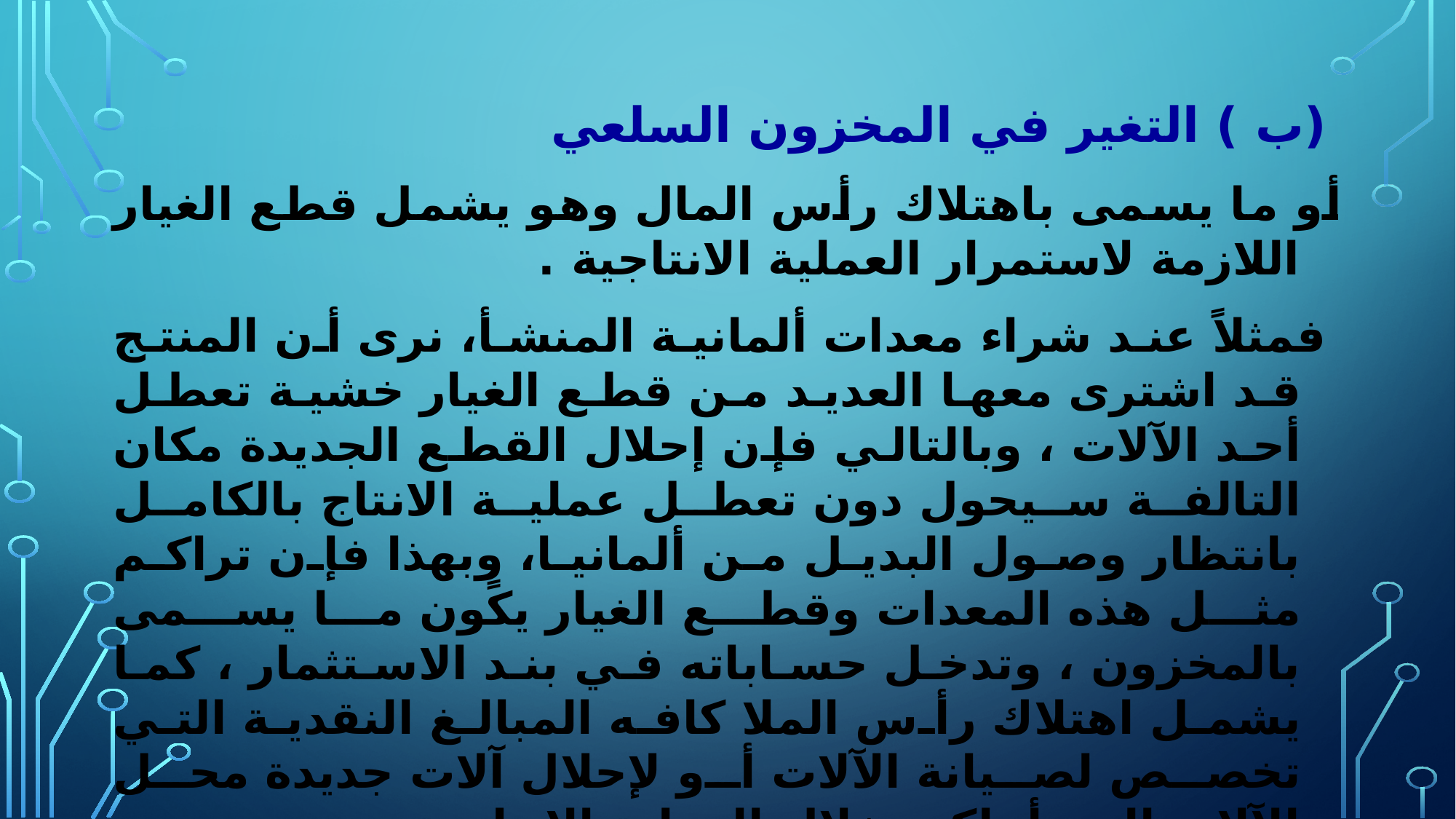

(ب ) التغير في المخزون السلعي
أو ما يسمى باهتلاك رأس المال وهو يشمل قطع الغيار اللازمة لاستمرار العملية الانتاجية .
 فمثلاً عند شراء معدات ألمانية المنشأ، نرى أن المنتج قد اشترى معها العديد من قطع الغيار خشية تعطل أحد الآلات ، وبالتالي فإن إحلال القطع الجديدة مكان التالفة سيحول دون تعطل عملية الانتاج بالكامل بانتظار وصول البديل من ألمانيا، وبهذا فإن تراكم مثل هذه المعدات وقطع الغيار يكًون ما يسمى بالمخزون ، وتدخل حساباته في بند الاستثمار ، كما يشمل اهتلاك رأس الملا كافه المبالغ النقدية التي تخصص لصيانة الآلات أو لإحلال آلات جديدة محل الآلات التي أهلكت خلال العملية الانتاجية .